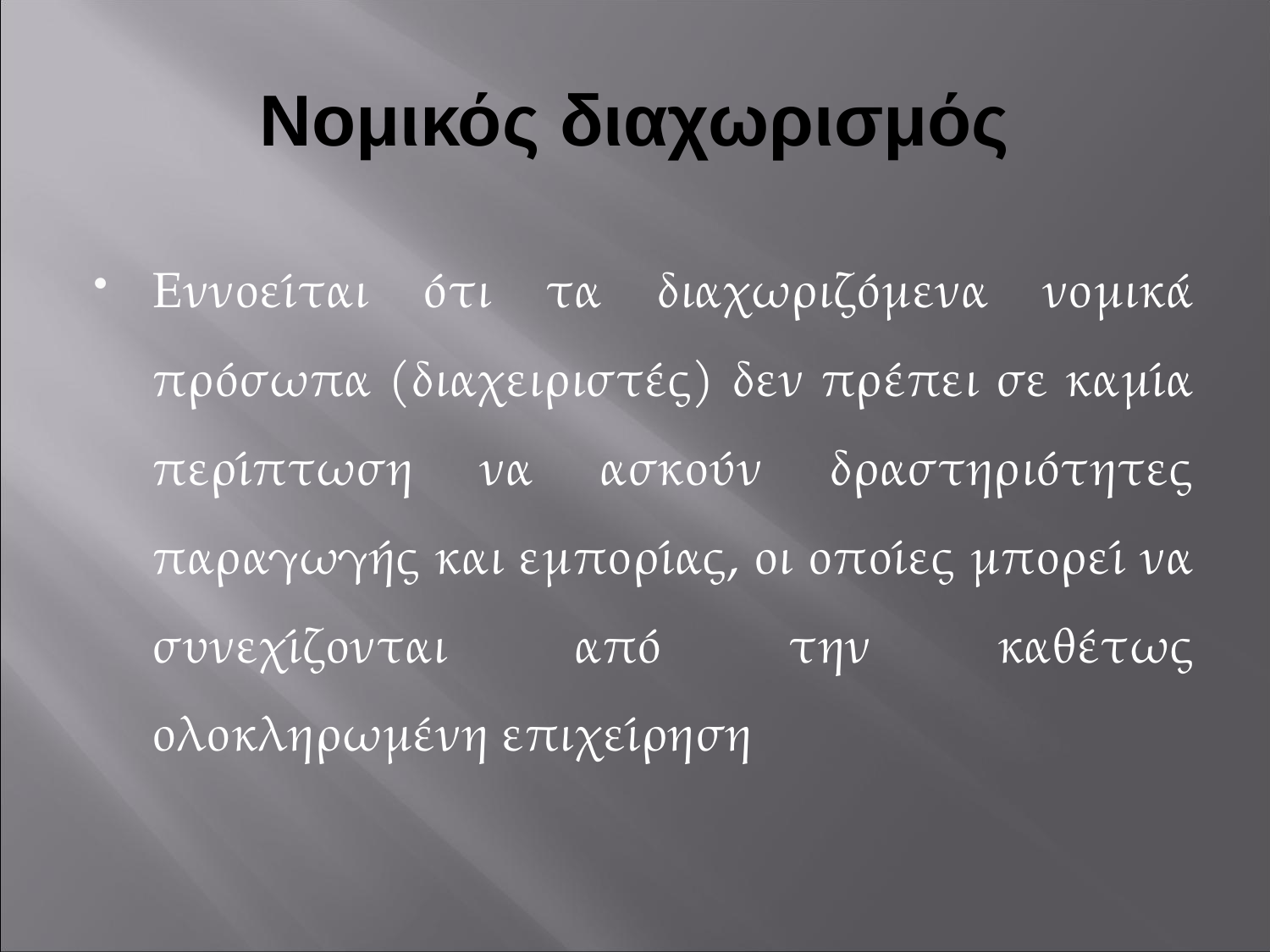

# Νομικός διαχωρισμός
Εννοείται ότι τα διαχωριζόμενα νομικά πρόσωπα (διαχειριστές) δεν πρέπει σε καμία περίπτωση να ασκούν δραστηριότητες παραγωγής και εμπορίας, οι οποίες μπορεί να συνεχίζονται από την καθέτως ολοκληρωμένη επιχείρηση